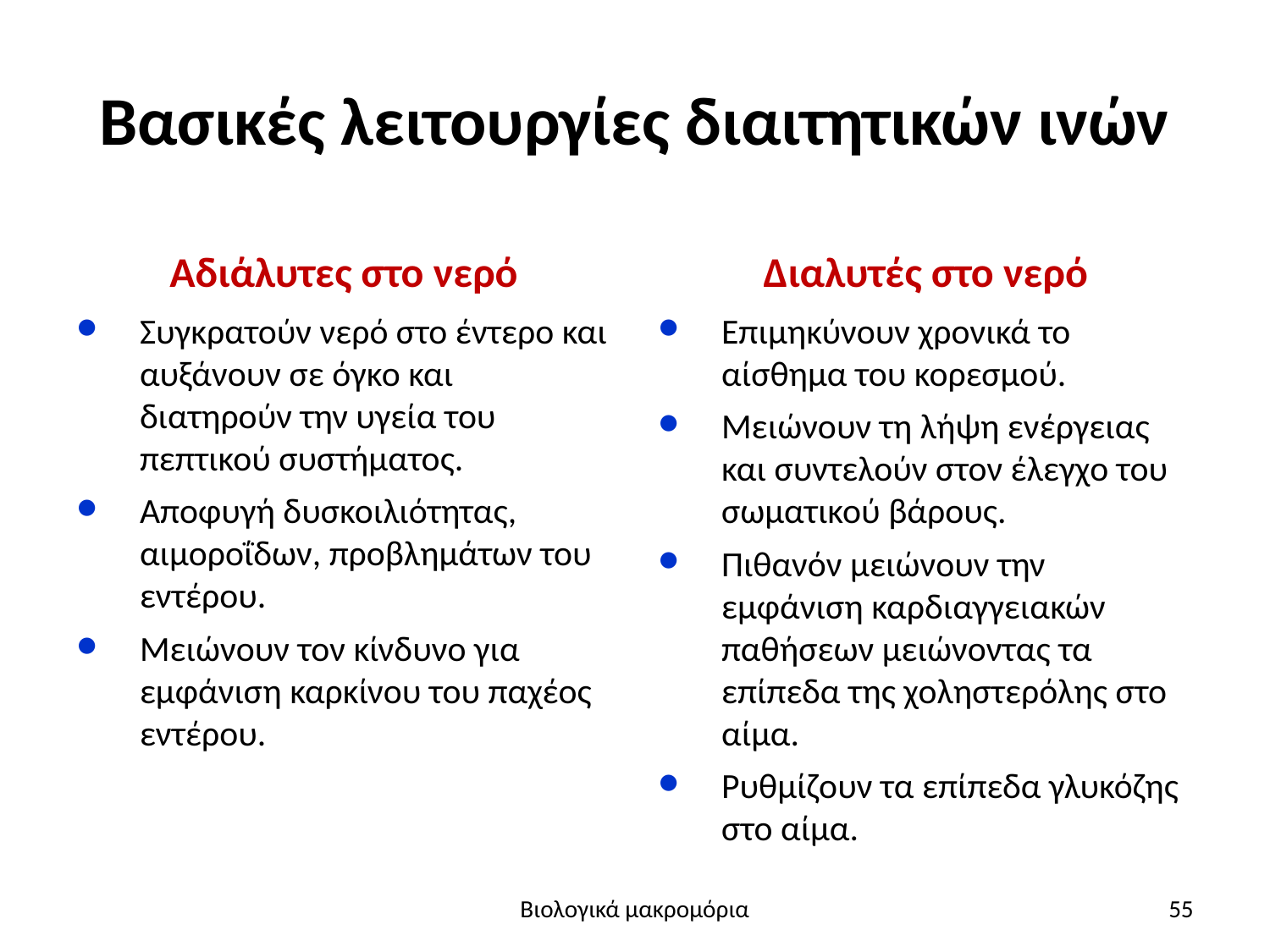

# Βασικές λειτουργίες διαιτητικών ινών
Αδιάλυτες στο νερό
Διαλυτές στο νερό
Συγκρατούν νερό στο έντερο και αυξάνουν σε όγκο και διατηρούν την υγεία του πεπτικού συστήματος.
Αποφυγή δυσκοιλιότητας, αιμοροΐδων, προβλημάτων του εντέρου.
Μειώνουν τον κίνδυνο για εμφάνιση καρκίνου του παχέος εντέρου.
Επιμηκύνουν χρονικά το αίσθημα του κορεσμού.
Μειώνουν τη λήψη ενέργειας και συντελούν στον έλεγχο του σωματικού βάρους.
Πιθανόν μειώνουν την εμφάνιση καρδιαγγειακών παθήσεων μειώνοντας τα επίπεδα της χοληστερόλης στο αίμα.
Ρυθμίζουν τα επίπεδα γλυκόζης στο αίμα.
Βιολογικά μακρομόρια
55